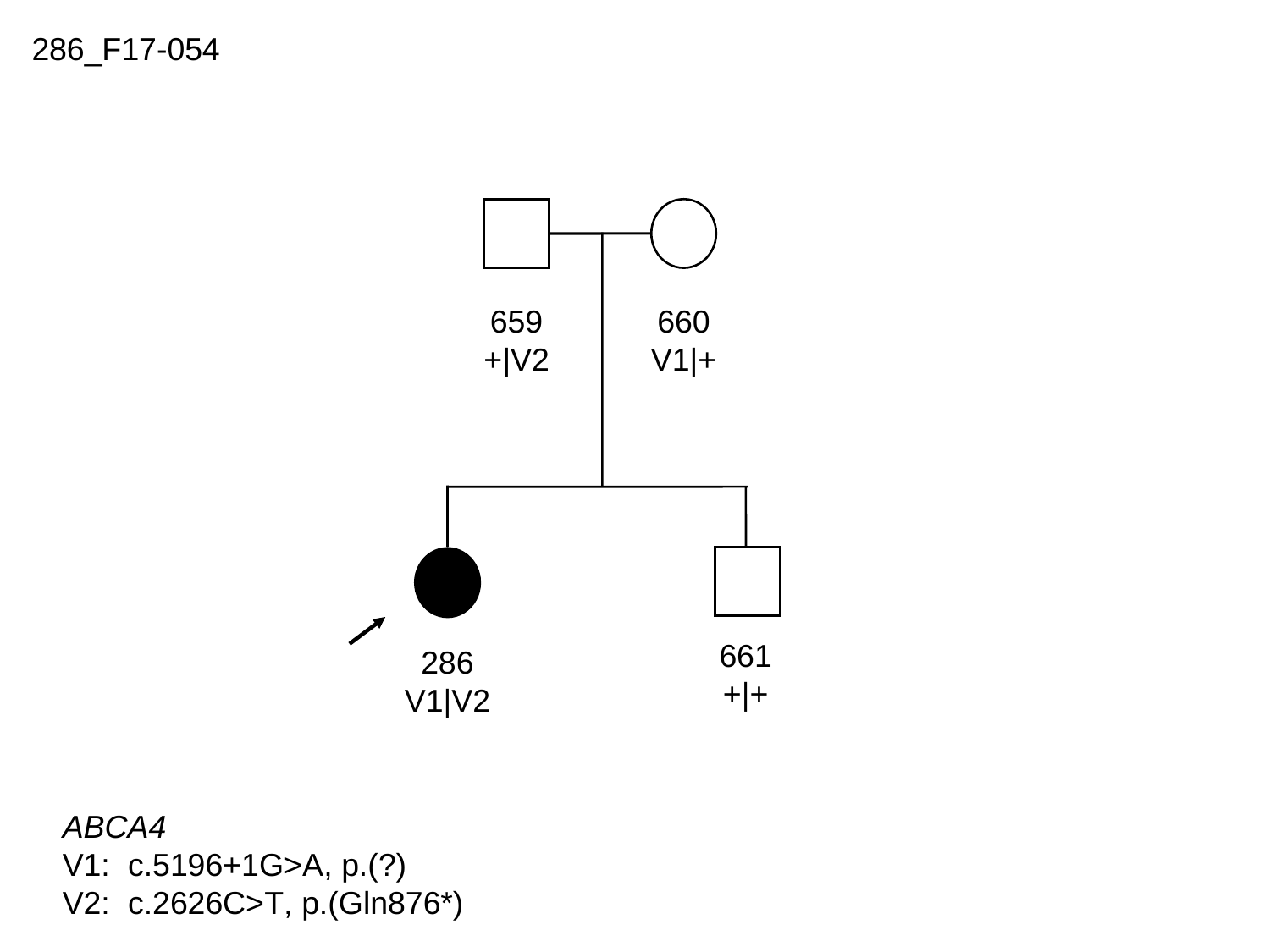

286_F17-054

659
+|V2
660
V1|+

661
+|+
286
V1|V2
ABCA4
V1:  c.5196+1G>A, p.(?)
V2:  c.2626C>T, p.(Gln876*)